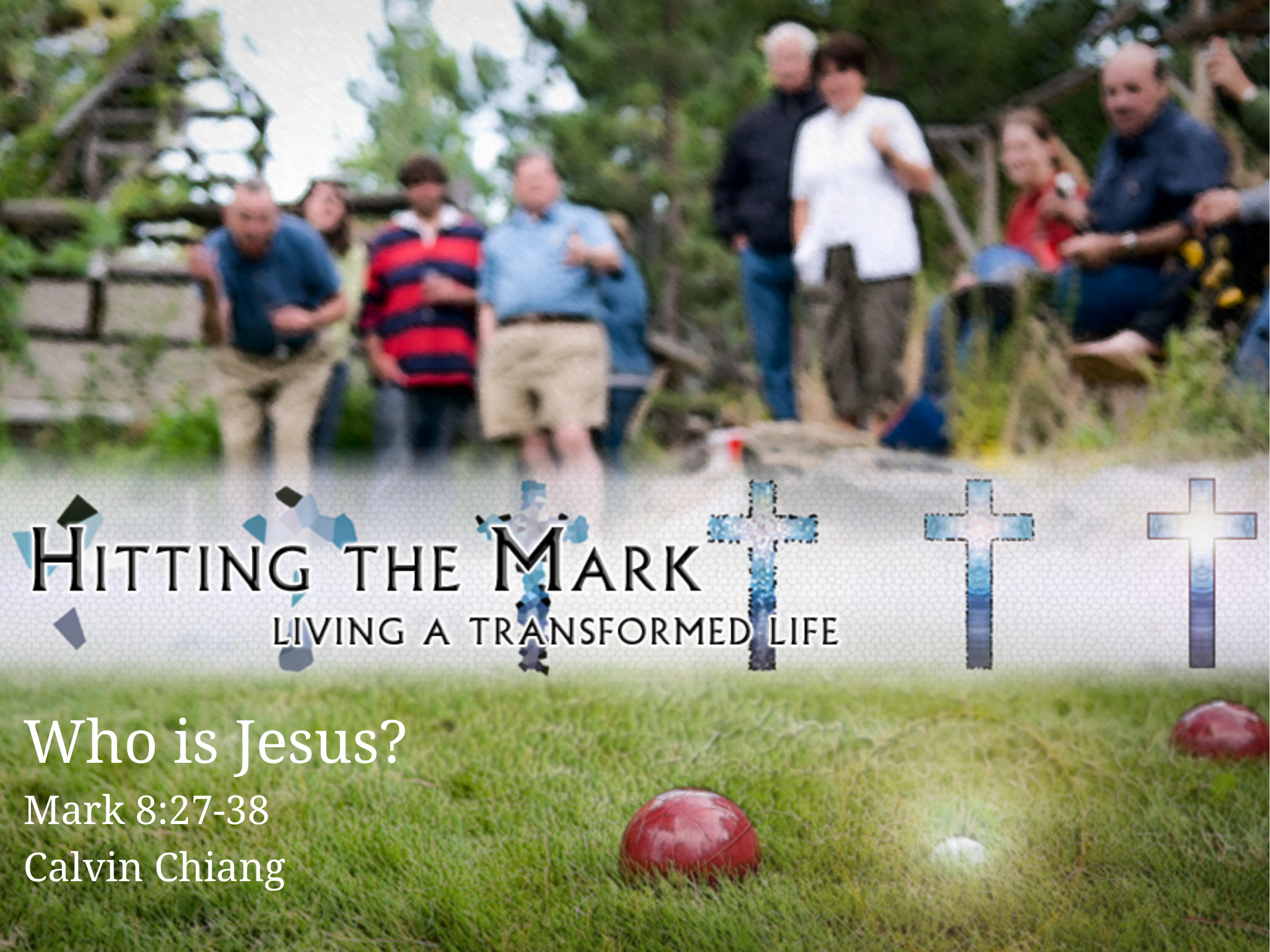

Who is Jesus?
Mark 8:27-38
Calvin Chiang